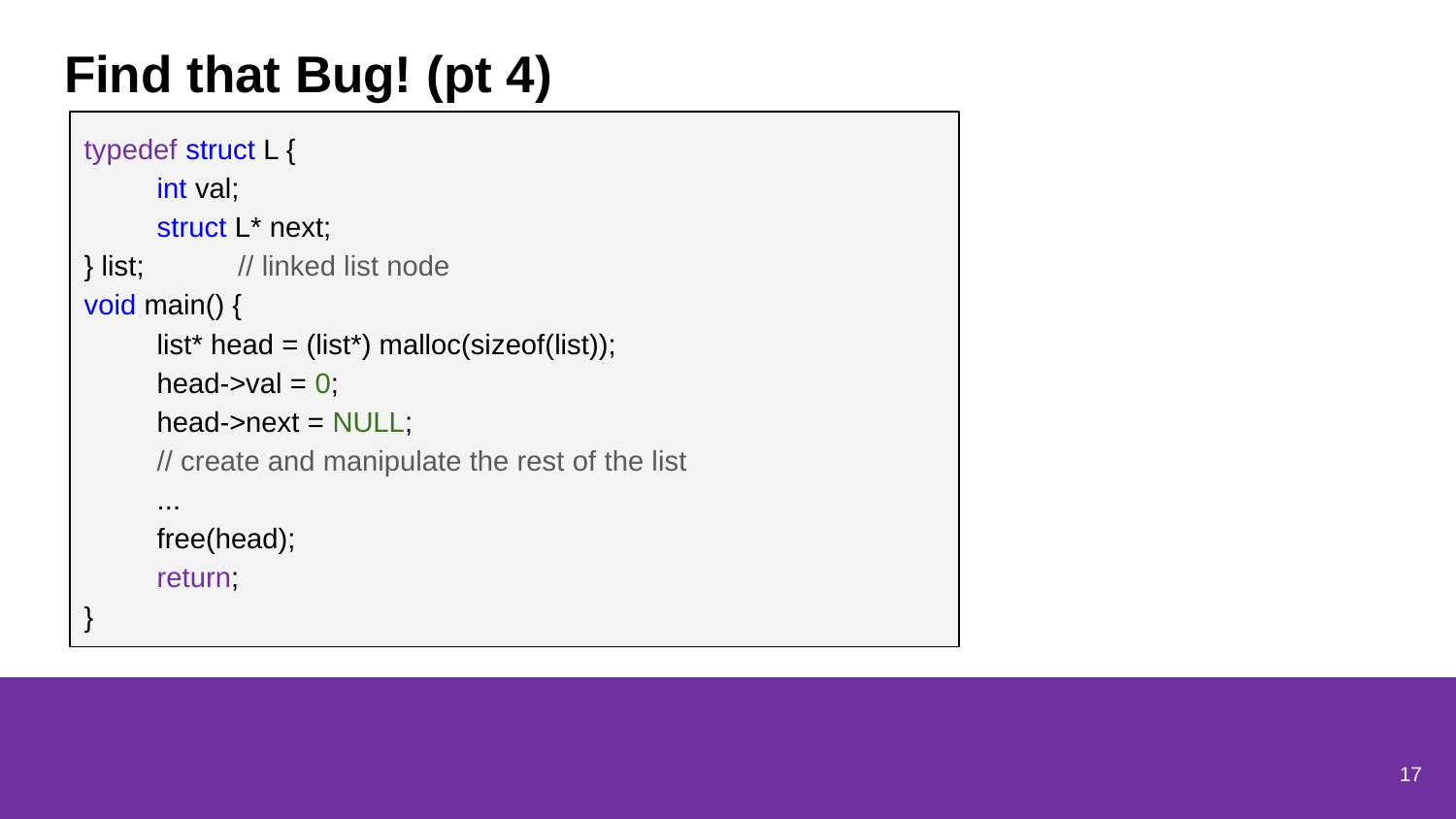

# Find that Bug! (pt 4)
typedef struct L {
int val;
struct L* next;
} list;	 // linked list node
void main() {
list* head = (list*) malloc(sizeof(list));
head->val = 0;
head->next = NULL;
// create and manipulate the rest of the list
...
free(head);
return;
}
17